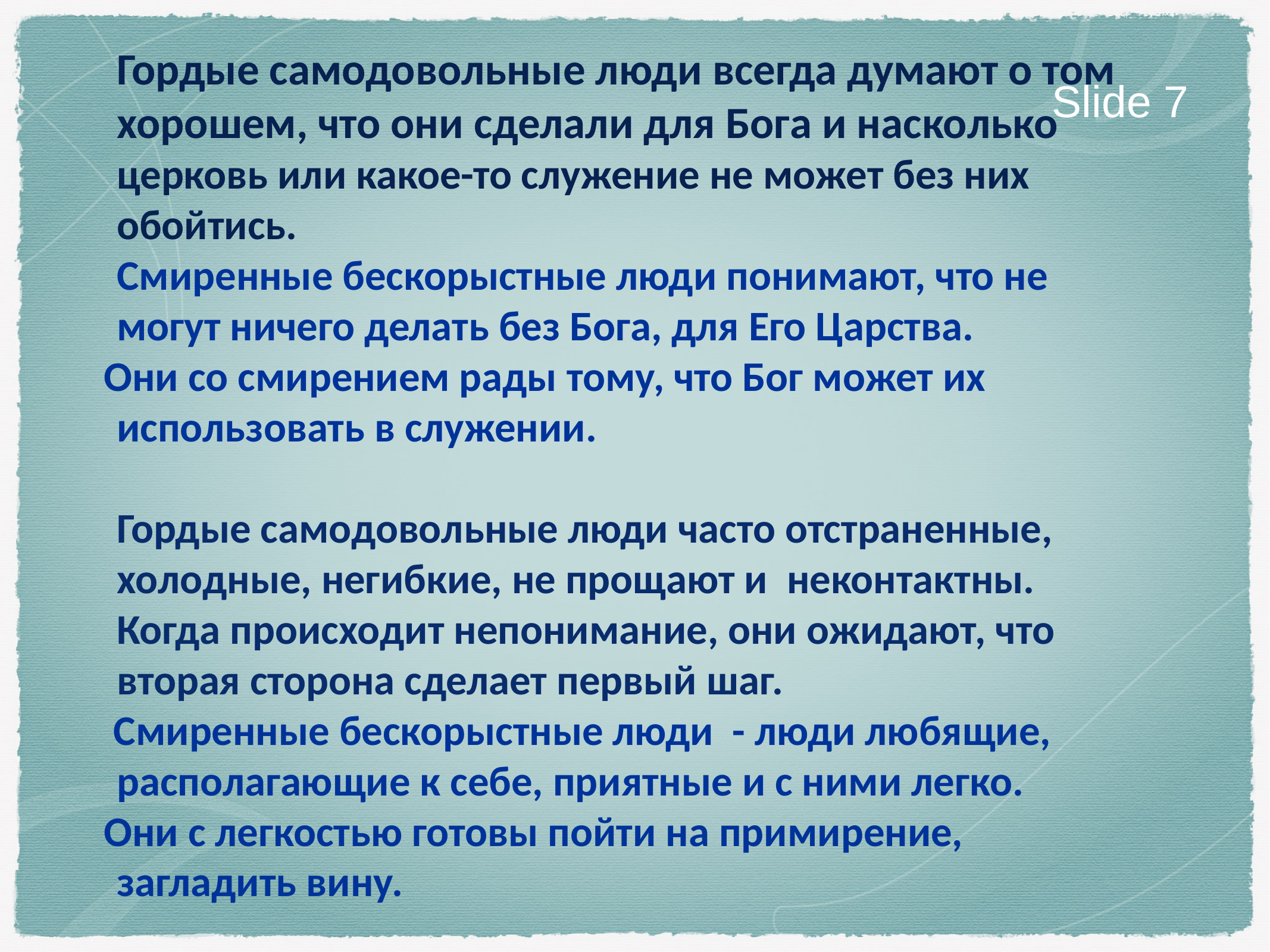

Гордые самодовольные люди всегда думают о том хорошем, что они сделали для Бога и насколько церковь или какое-то служение не может без них обойтись.
	Смиренные бескорыстные люди понимают, что не могут ничего делать без Бога, для Его Царства.
 Они со смирением рады тому, что Бог может их использовать в служении.

	Гордые самодовольные люди часто отстраненные, холодные, негибкие, не прощают и  неконтактны. Когда происходит непонимание, они ожидают, что вторая сторона сделает первый шаг.
  Смиренные бескорыстные люди  - люди любящие, располагающие к себе, приятные и с ними легко.
 Они с легкостью готовы пойти на примирение, загладить вину.
Slide 7